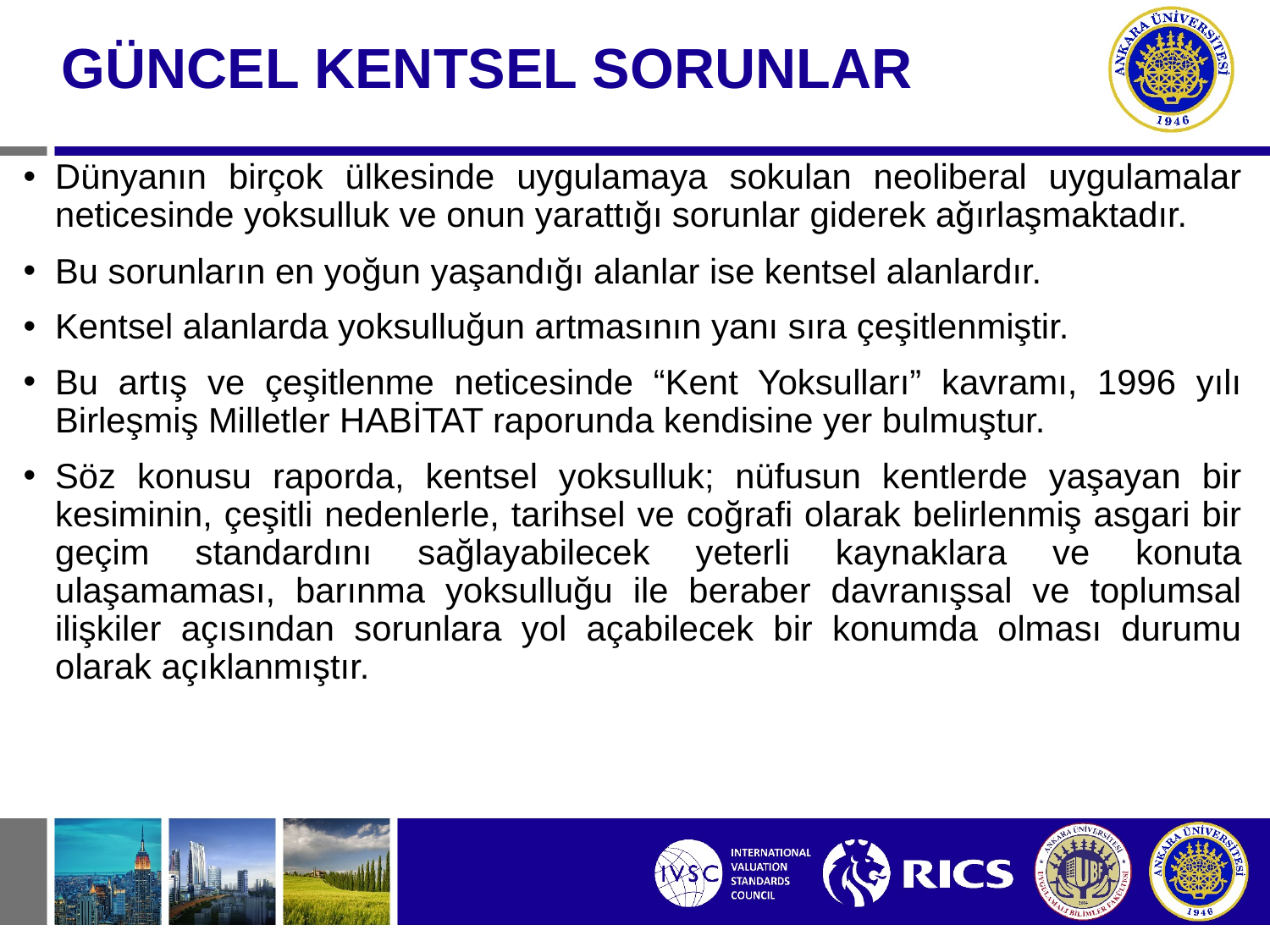

# GÜNCEL KENTSEL SORUNLAR
Dünyanın birçok ülkesinde uygulamaya sokulan neoliberal uygulamalar neticesinde yoksulluk ve onun yarattığı sorunlar giderek ağırlaşmaktadır.
Bu sorunların en yoğun yaşandığı alanlar ise kentsel alanlardır.
Kentsel alanlarda yoksulluğun artmasının yanı sıra çeşitlenmiştir.
Bu artış ve çeşitlenme neticesinde “Kent Yoksulları” kavramı, 1996 yılı Birleşmiş Milletler HABİTAT raporunda kendisine yer bulmuştur.
Söz konusu raporda, kentsel yoksulluk; nüfusun kentlerde yaşayan bir kesiminin, çeşitli nedenlerle, tarihsel ve coğrafi olarak belirlenmiş asgari bir geçim standardını sağlayabilecek yeterli kaynaklara ve konuta ulaşamaması, barınma yoksulluğu ile beraber davranışsal ve toplumsal ilişkiler açısından sorunlara yol açabilecek bir konumda olması durumu olarak açıklanmıştır.